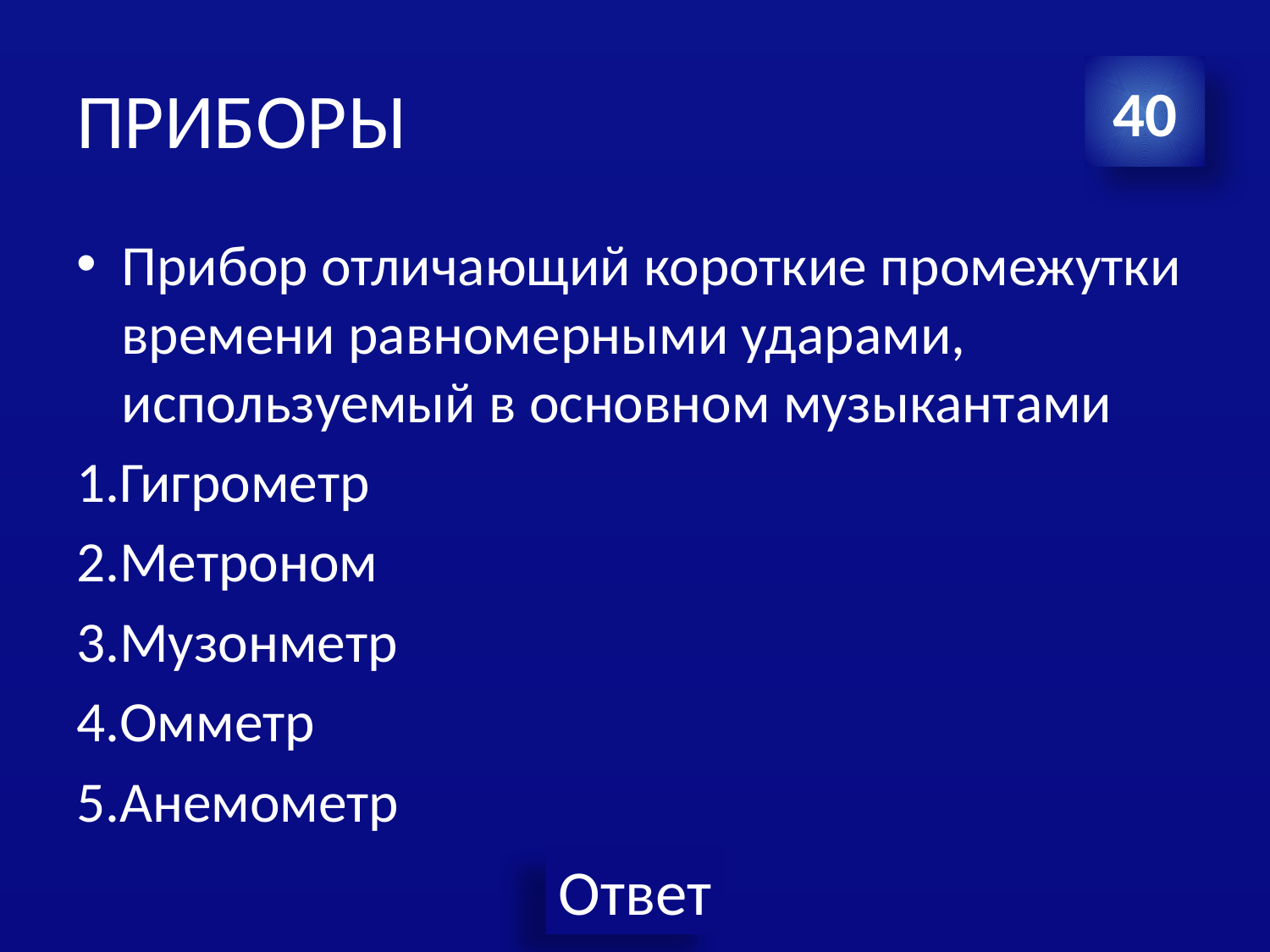

# ПРИБОРЫ
40
Прибор отличающий короткие промежутки времени равномерными ударами, используемый в основном музыкантами
1.Гигрометр
2.Метроном
3.Музонметр
4.Омметр
5.Анемометр